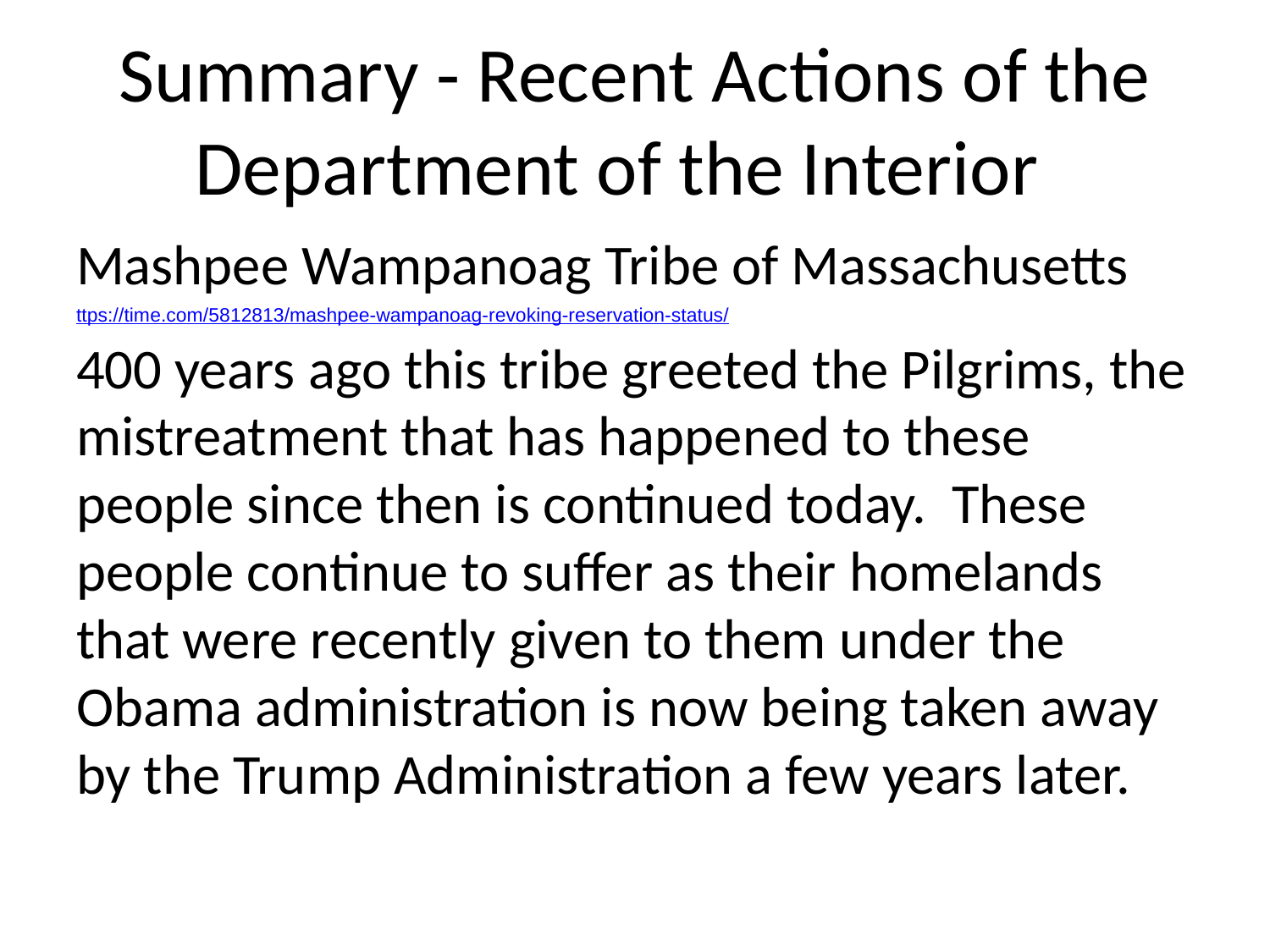

# Summary - Recent Actions of the Department of the Interior
Mashpee Wampanoag Tribe of Massachusetts
ttps://time.com/5812813/mashpee-wampanoag-revoking-reservation-status/
400 years ago this tribe greeted the Pilgrims, the mistreatment that has happened to these people since then is continued today.  These people continue to suffer as their homelands that were recently given to them under the Obama administration is now being taken away by the Trump Administration a few years later.